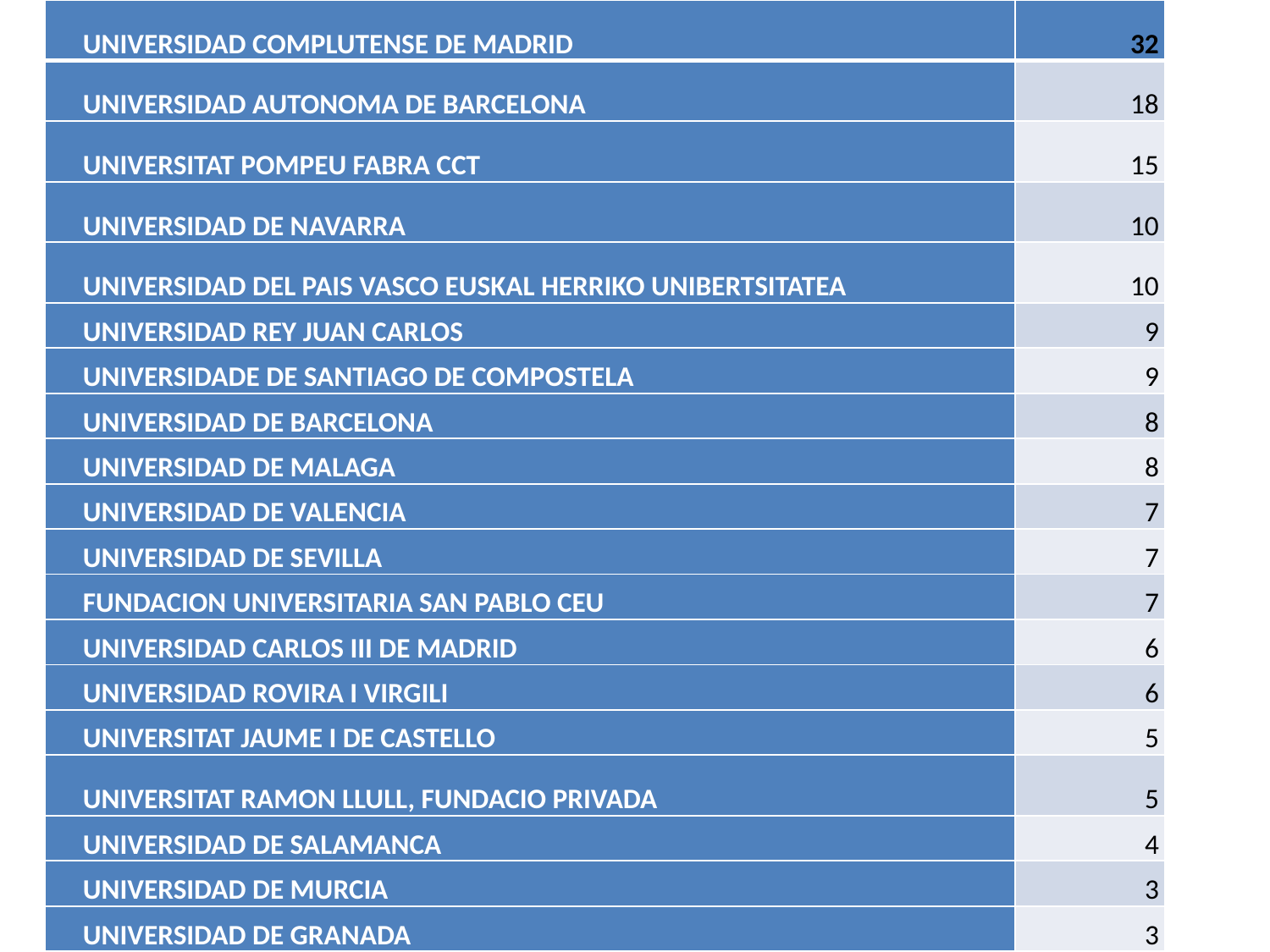

| UNIVERSIDAD COMPLUTENSE DE MADRID | 32 |
| --- | --- |
| UNIVERSIDAD AUTONOMA DE BARCELONA | 18 |
| UNIVERSITAT POMPEU FABRA CCT | 15 |
| UNIVERSIDAD DE NAVARRA | 10 |
| UNIVERSIDAD DEL PAIS VASCO EUSKAL HERRIKO UNIBERTSITATEA | 10 |
| UNIVERSIDAD REY JUAN CARLOS | 9 |
| UNIVERSIDADE DE SANTIAGO DE COMPOSTELA | 9 |
| UNIVERSIDAD DE BARCELONA | 8 |
| UNIVERSIDAD DE MALAGA | 8 |
| UNIVERSIDAD DE VALENCIA | 7 |
| UNIVERSIDAD DE SEVILLA | 7 |
| FUNDACION UNIVERSITARIA SAN PABLO CEU | 7 |
| UNIVERSIDAD CARLOS III DE MADRID | 6 |
| UNIVERSIDAD ROVIRA I VIRGILI | 6 |
| UNIVERSITAT JAUME I DE CASTELLO | 5 |
| UNIVERSITAT RAMON LLULL, FUNDACIO PRIVADA | 5 |
| UNIVERSIDAD DE SALAMANCA | 4 |
| UNIVERSIDAD DE MURCIA | 3 |
| UNIVERSIDAD DE GRANADA | 3 |
#